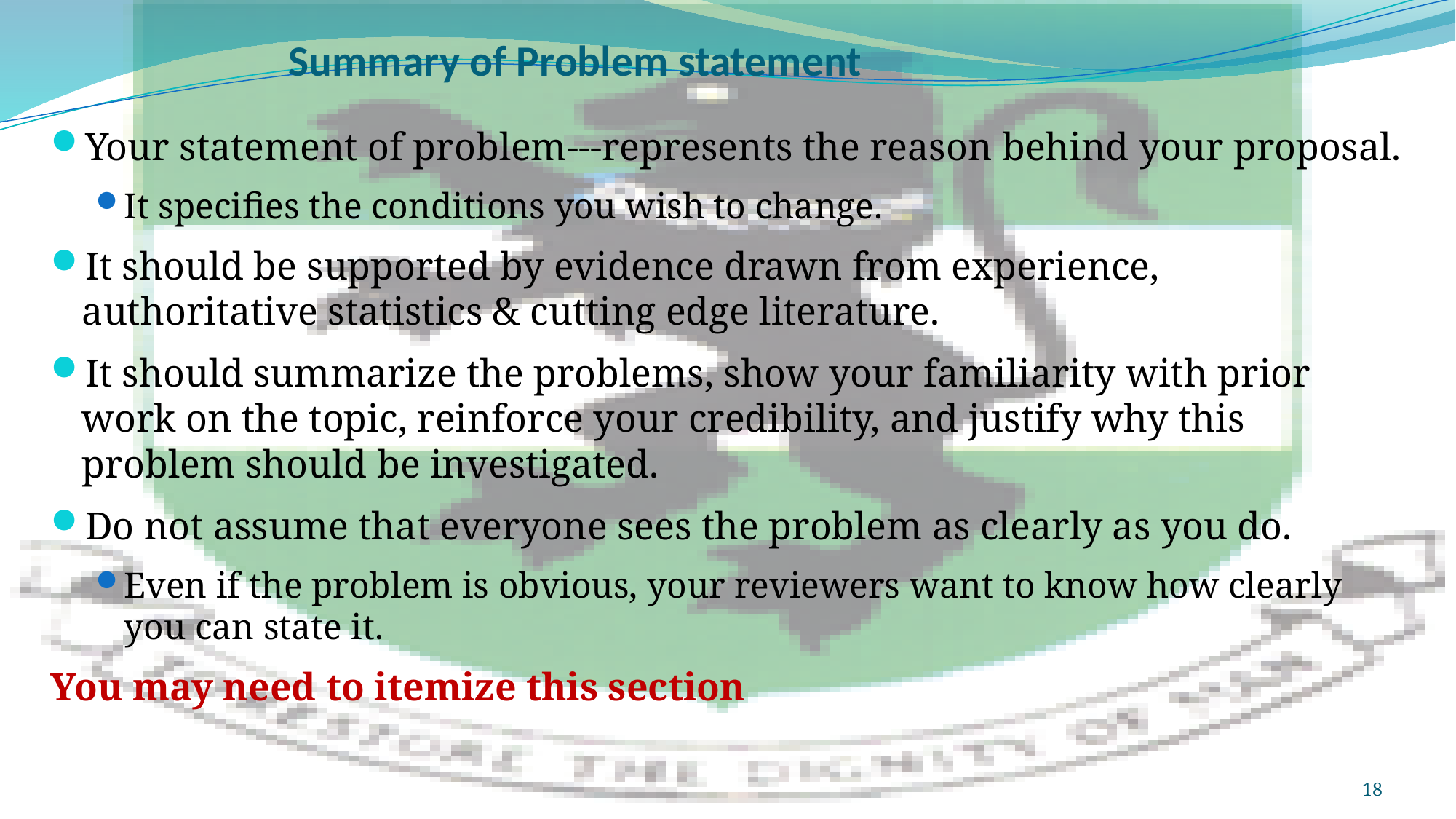

# Summary of Problem statement
Your statement of problem---represents the reason behind your proposal.
It specifies the conditions you wish to change.
It should be supported by evidence drawn from experience, authoritative statistics & cutting edge literature.
It should summarize the problems, show your familiarity with prior work on the topic, reinforce your credibility, and justify why this problem should be investigated.
Do not assume that everyone sees the problem as clearly as you do.
Even if the problem is obvious, your reviewers want to know how clearly you can state it.
You may need to itemize this section
18